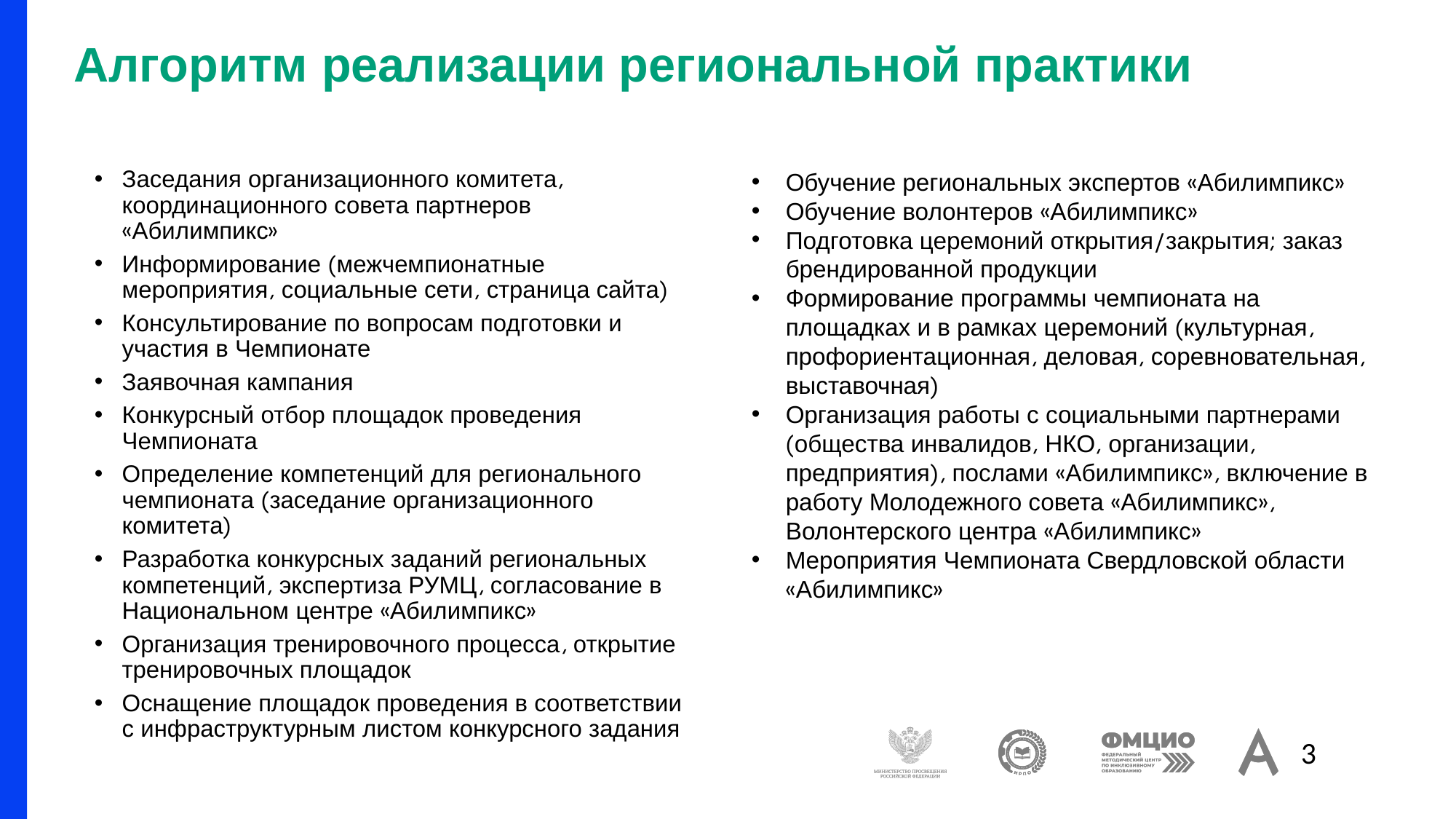

# Алгоритм реализации региональной практики
Заседания организационного комитета, координационного совета партнеров «Абилимпикс»
Информирование (межчемпионатные мероприятия, социальные сети, страница сайта)
Консультирование по вопросам подготовки и участия в Чемпионате
Заявочная кампания
Конкурсный отбор площадок проведения Чемпионата
Определение компетенций для регионального чемпионата (заседание организационного комитета)
Разработка конкурсных заданий региональных компетенций, экспертиза РУМЦ, согласование в Национальном центре «Абилимпикс»
Организация тренировочного процесса, открытие тренировочных площадок
Оснащение площадок проведения в соответствии с инфраструктурным листом конкурсного задания

Обучение региональных экспертов «Абилимпикс»
Обучение волонтеров «Абилимпикс»
Подготовка церемоний открытия/закрытия; заказ брендированной продукции
Формирование программы чемпионата на площадках и в рамках церемоний (культурная, профориентационная, деловая, соревновательная, выставочная)
Организация работы с социальными партнерами (общества инвалидов, НКО, организации, предприятия), послами «Абилимпикс», включение в работу Молодежного совета «Абилимпикс», Волонтерского центра «Абилимпикс»
Мероприятия Чемпионата Свердловской области «Абилимпикс»